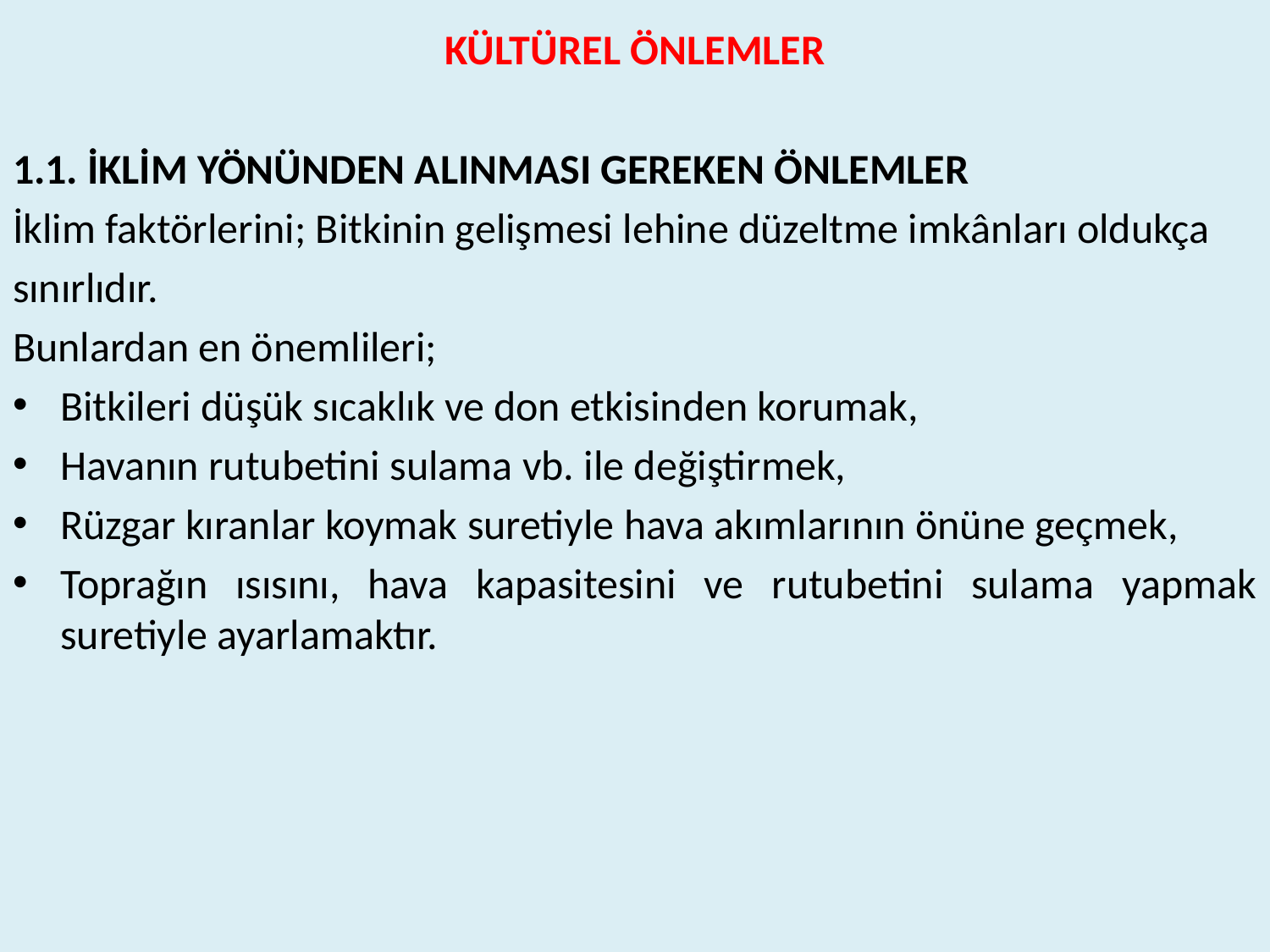

# KÜLTÜREL ÖNLEMLER

1.1. İKLİM YÖNÜNDEN ALINMASI GEREKEN ÖNLEMLER
İklim faktörlerini; Bitkinin gelişmesi lehine düzeltme imkânları oldukça
sınırlıdır.
Bunlardan en önemlileri;
Bitkileri düşük sıcaklık ve don etkisinden korumak,
Havanın rutubetini sulama vb. ile değiştirmek,
Rüzgar kıranlar koymak suretiyle hava akımlarının önüne geçmek,
Toprağın ısısını, hava kapasitesini ve rutubetini sulama yapmak suretiyle ayarlamaktır.